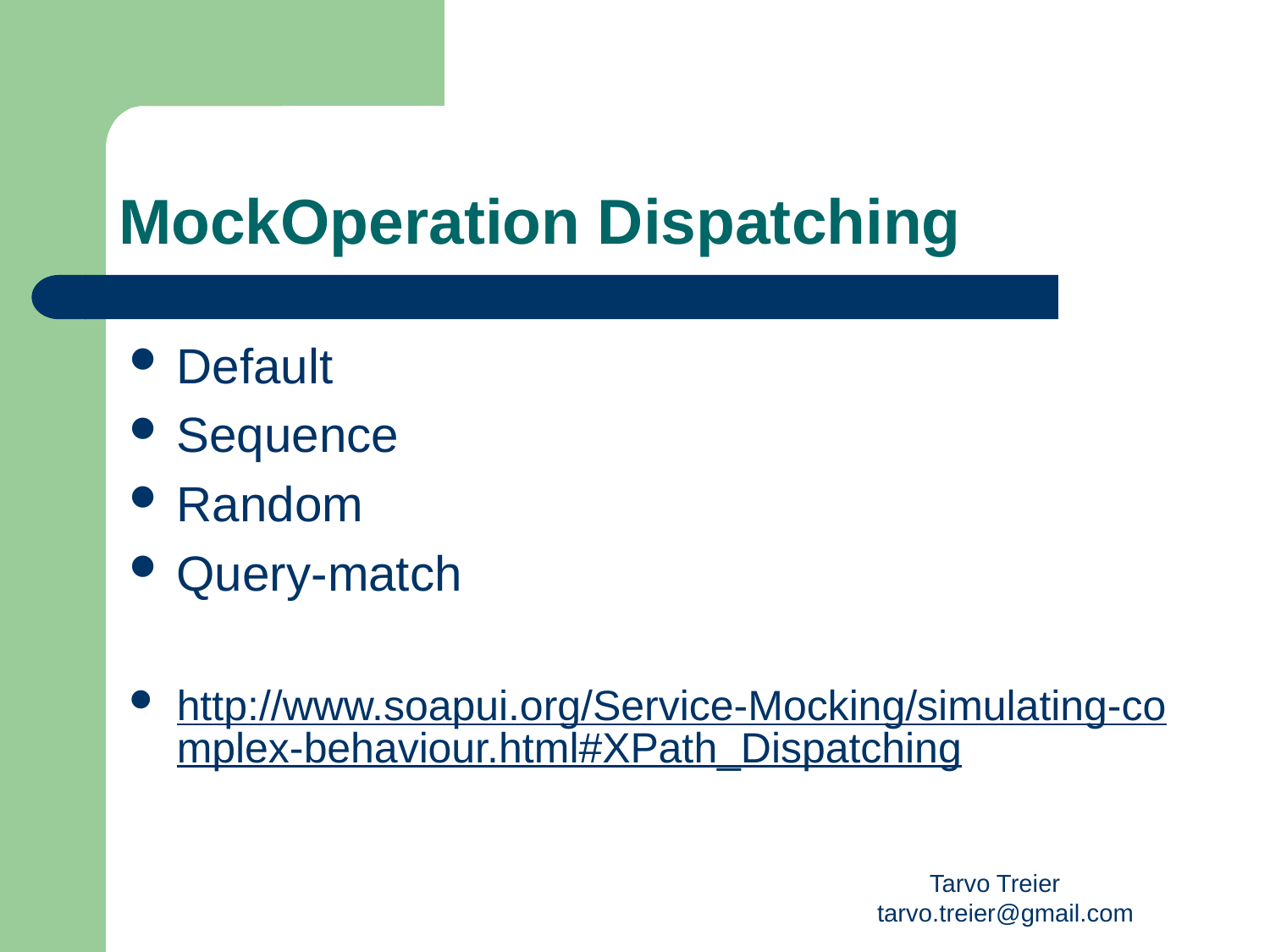

# MockOperation Dispatching
Default
Sequence
Random
Query-match

http://www.soapui.org/Service-Mocking/simulating-complex-behaviour.html#XPath_Dispatching
Tarvo Treier    tarvo.treier@gmail.com